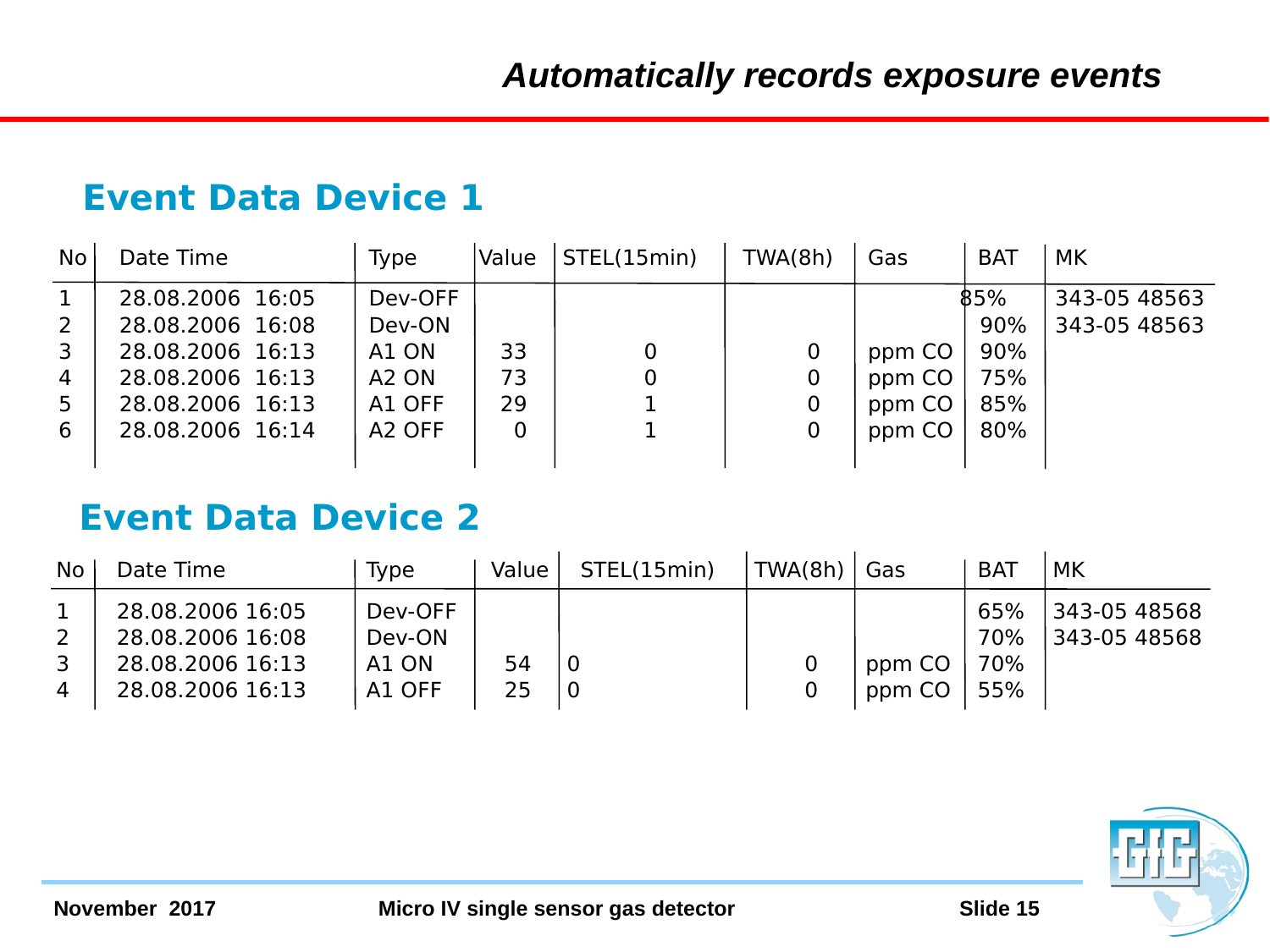

# Automatically records exposure events

Event Data Device 1
No	Date Time	       		Type	       Value	 STEL(15min)	TWA(8h)	Gas	       BAT	MK
1	28.08.2006  16:05	Dev-OFF	 	 	 	 	                                85%	343-05 48563
2	28.08.2006  16:08	Dev-ON	 	 	 	 					90%	343-05 48563
3	28.08.2006  16:13	A1 ON	 33	             0	      		0	ppm CO	90%
4	28.08.2006  16:13	A2 ON	 73	             0	      		0	ppm CO	75%
5	28.08.2006  16:13	A1 OFF	 29	             1	      		0	ppm CO	85%
6	28.08.2006  16:14	A2 OFF	   0	             1	      		0	ppm CO	80%

Event Data Device 2
No	Date Time			Type		Value	  STEL(15min)	  TWA(8h)	Gas		BAT	MK
1	28.08.2006 16:05	Dev-OFF	 	 	 	 					65%	343-05 48568
2	28.08.2006 16:08	Dev-ON	 	 	 	 					70%	343-05 48568
3	28.08.2006 16:13	A1 ON	  54	0				0	ppm CO	70%
4	28.08.2006 16:13	A1 OFF	  25	0	     			0	ppm CO	55%